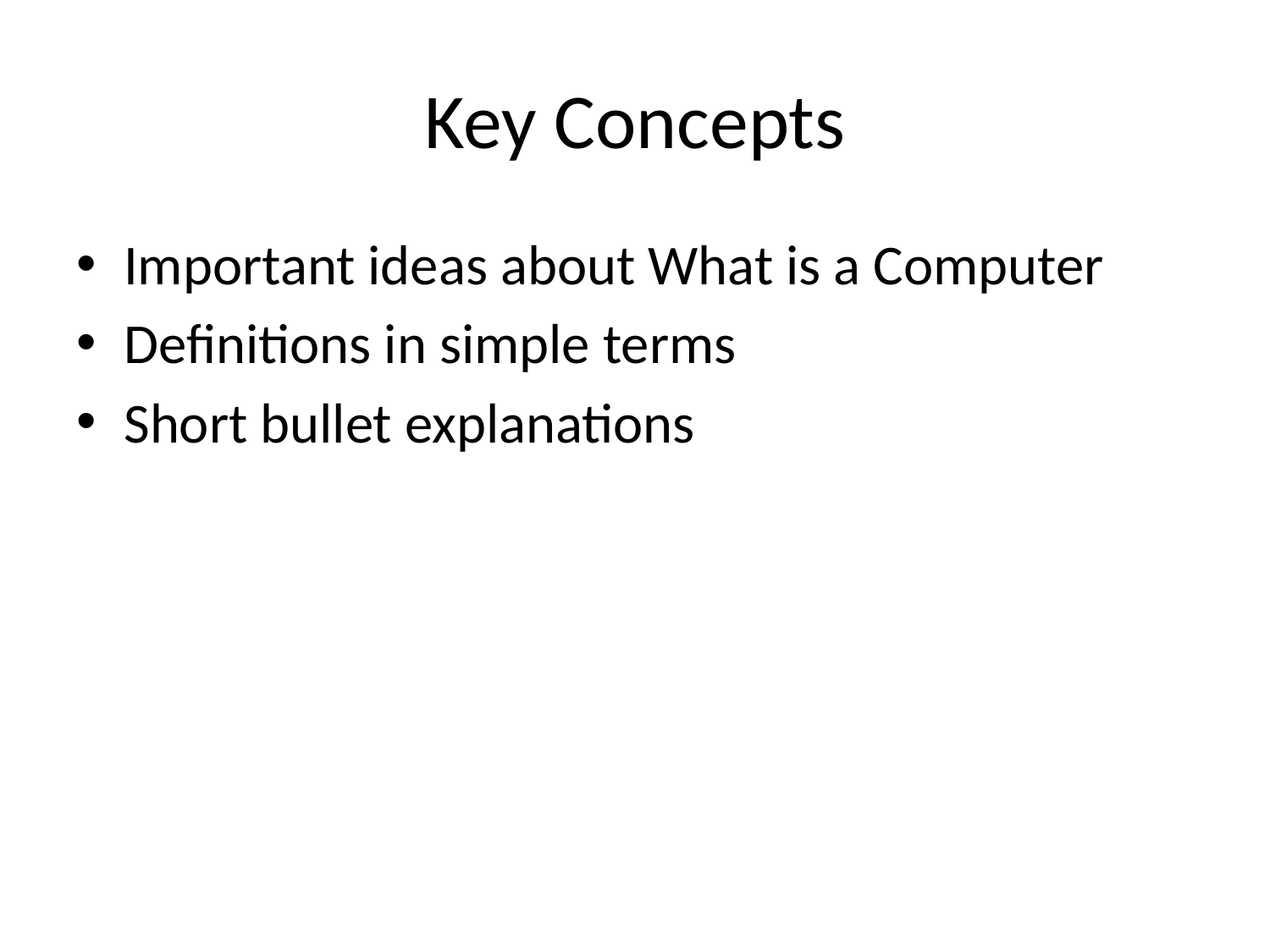

# Key Concepts
Important ideas about What is a Computer
Definitions in simple terms
Short bullet explanations